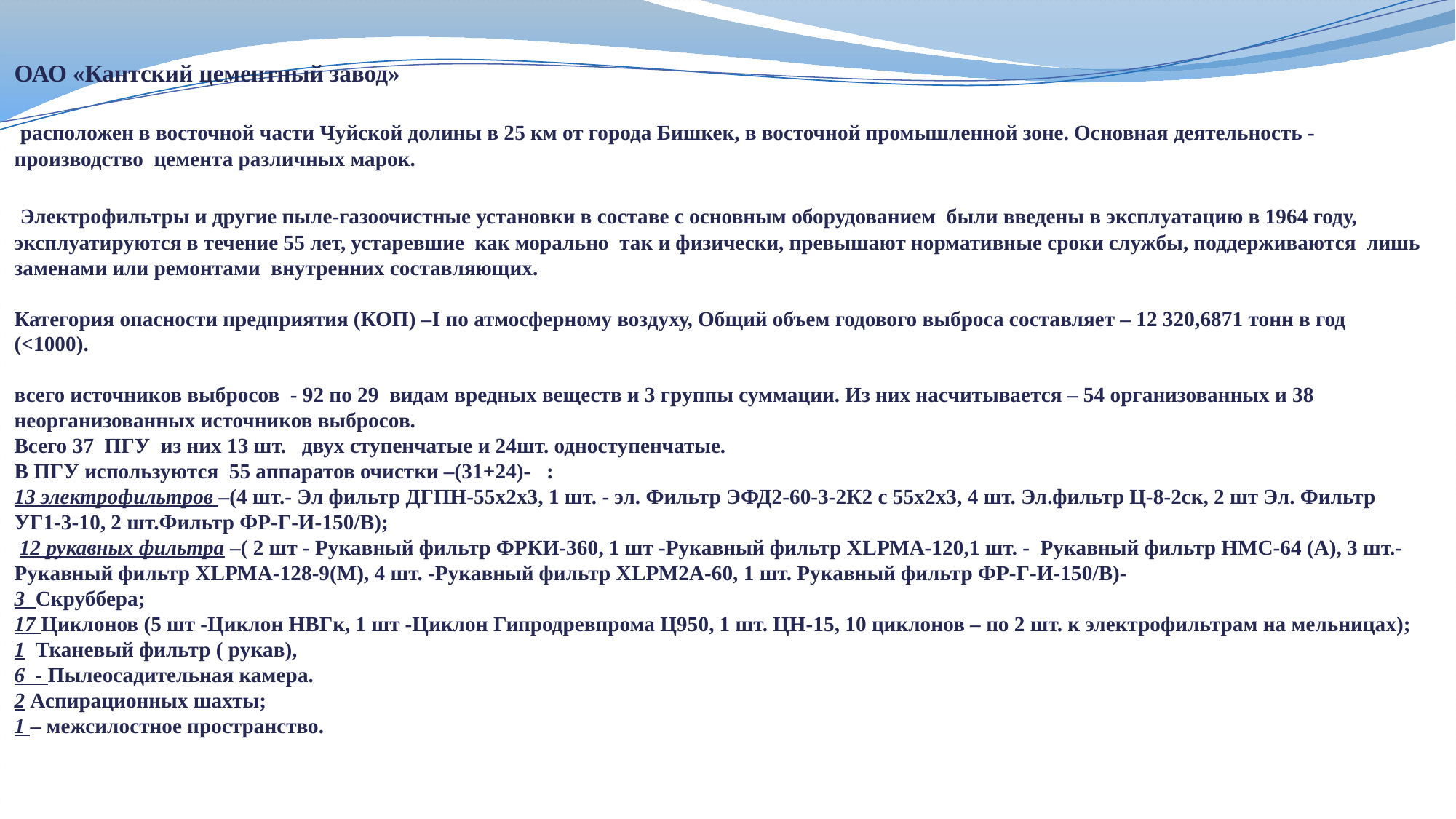

# ОАО «Кантский цементный завод» расположен в восточной части Чуйской долины в 25 км от города Бишкек, в восточной промышленной зоне. Основная деятельность - производство  цемента различных марок. Электрофильтры и другие пыле-газоочистные установки в составе с основным оборудованием  были введены в эксплуатацию в 1964 году, эксплуатируются в течение 55 лет, устаревшие  как морально  так и физически, превышают нормативные сроки службы, поддерживаются  лишь заменами или ремонтами  внутренних составляющих. Категория опасности предприятия (КОП) –I по атмосферному воздуху, Общий объем годового выброса составляет – 12 320,6871 тонн в год (<1000). всего источников выбросов  - 92 по 29  видам вредных веществ и 3 группы суммации. Из них насчитывается – 54 организованных и 38 неорганизованных источников выбросов. Всего 37  ПГУ  из них 13 шт.   двух ступенчатые и 24шт. одноступенчатые. В ПГУ используются  55 аппаратов очистки –(31+24)-   : 13 электрофильтров –(4 шт.- Эл фильтр ДГПН-55х2х3, 1 шт. - эл. Фильтр ЭФД2-60-3-2К2 с 55х2х3, 4 шт. Эл.фильтр Ц-8-2ск, 2 шт Эл. Фильтр УГ1-3-10, 2 шт.Фильтр ФР-Г-И-150/В); 12 рукавных фильтра –( 2 шт - Рукавный фильтр ФРКИ-360, 1 шт -Рукавный фильтр ХLРМА-120,1 шт. -  Рукавный фильтр НМС-64 (А), 3 шт.- Рукавный фильтр ХLРМА-128-9(М), 4 шт. -Рукавный фильтр ХLРМ2А-60, 1 шт. Рукавный фильтр ФР-Г-И-150/В)- 3  Скруббера; 17 Циклонов (5 шт -Циклон НВГк, 1 шт -Циклон Гипродревпрома Ц950, 1 шт. ЦН-15, 10 циклонов – по 2 шт. к электрофильтрам на мельницах); 1  Тканевый фильтр ( рукав), 6  - Пылеосадительная камера. 2 Аспирационных шахты; 1 – межсилостное пространство.